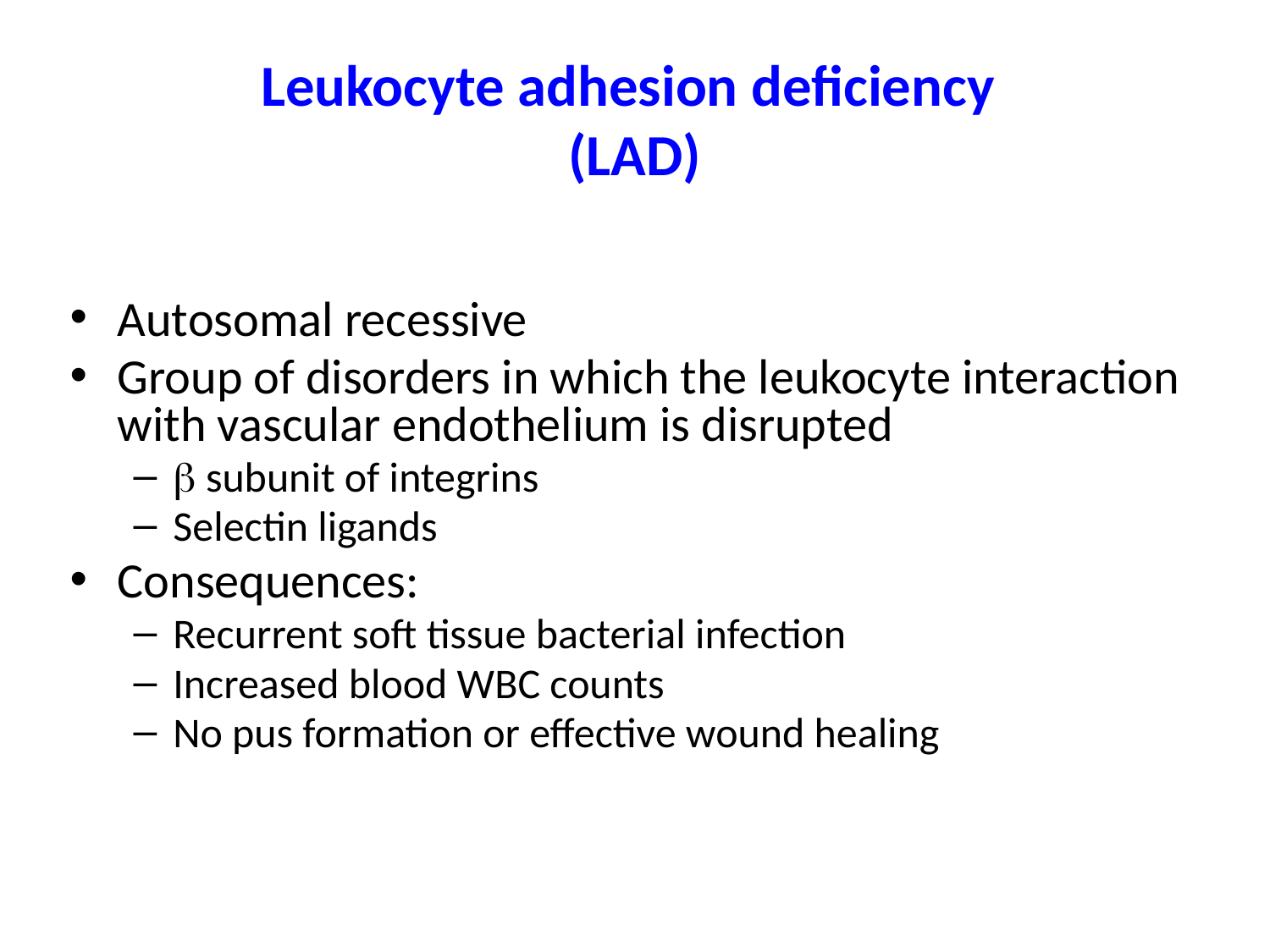

# Leukocyte adhesion deficiency
(LAD)

Autosomal recessive
Group of disorders in which the leukocyte interaction with vascular endothelium is disrupted
b subunit of integrins
Selectin ligands
Consequences:
Recurrent soft tissue bacterial infection
Increased blood WBC counts
No pus formation or effective wound healing